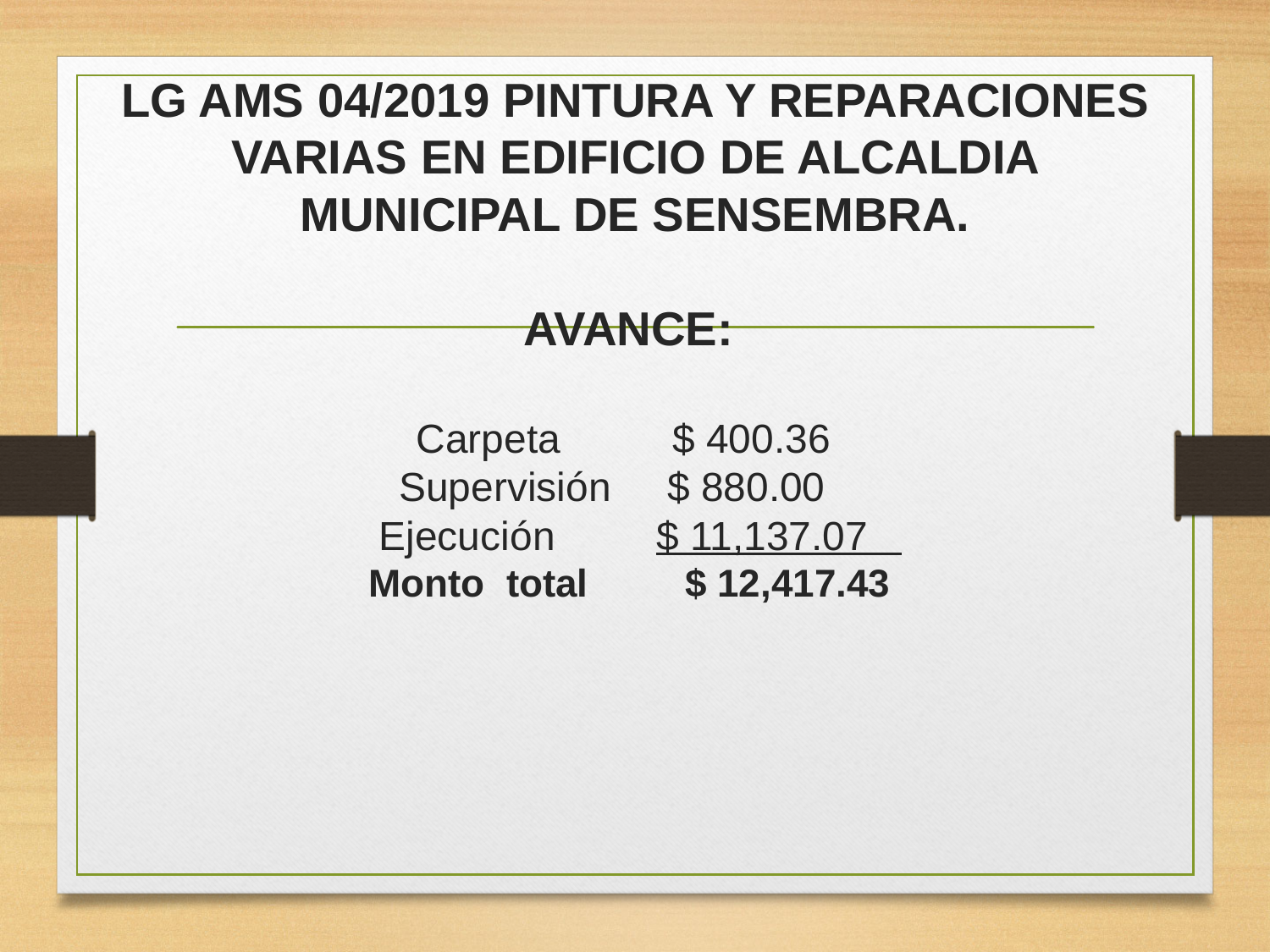

# LG AMS 04/2019 PINTURA Y REPARACIONES VARIAS EN EDIFICIO DE ALCALDIA MUNICIPAL DE SENSEMBRA. AVANCE: Carpeta          $ 400.36 Supervisión     $ 880.00 Ejecución         $ 11,137.07 Monto  total         $ 12,417.43